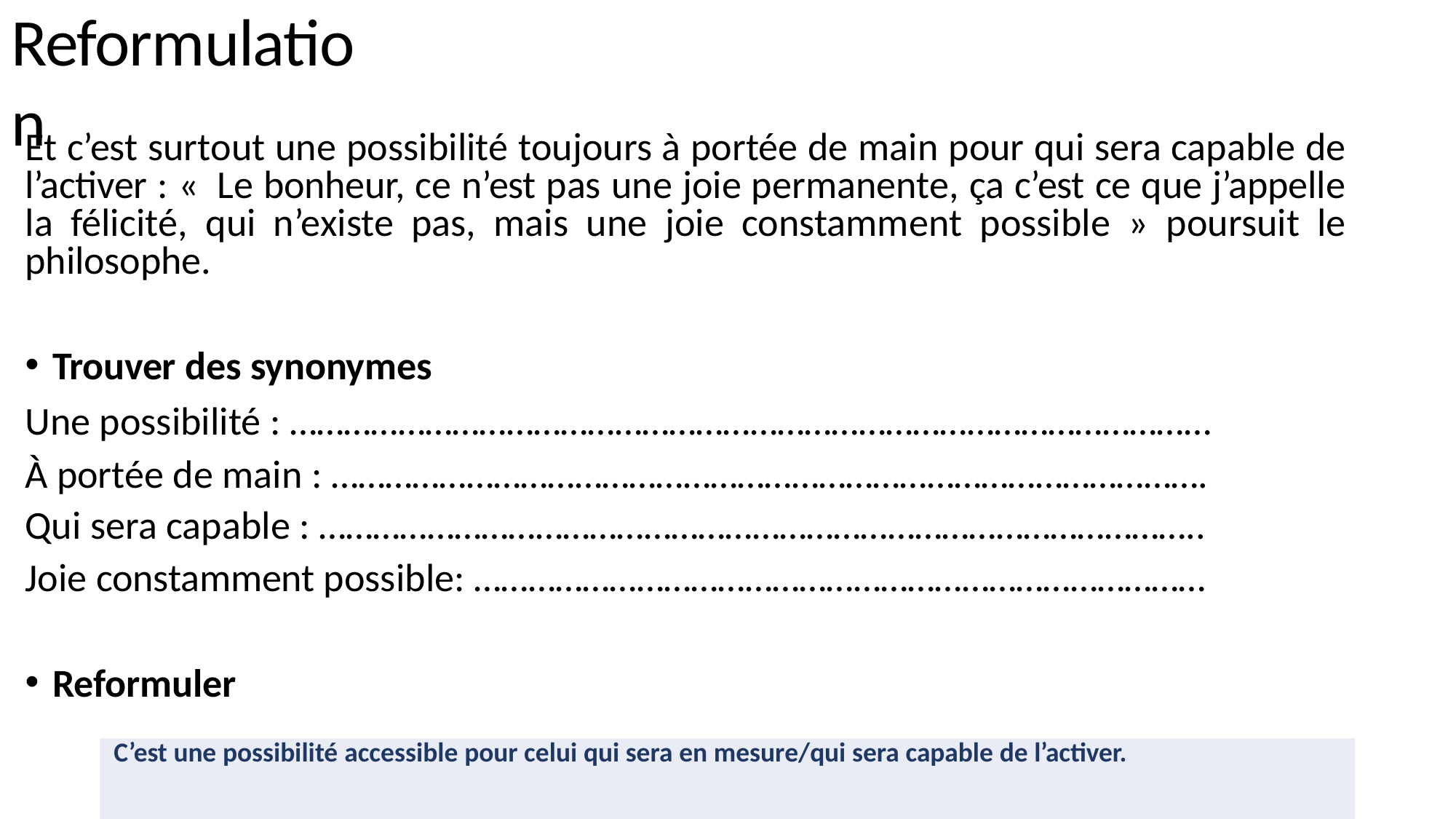

# Reformulation
Et c’est surtout une possibilité toujours à portée de main pour qui sera capable de l’activer : « Le bonheur, ce n’est pas une joie permanente, ça c’est ce que j’appelle la félicité, qui n’existe pas, mais une joie constamment possible » poursuit le philosophe.

Trouver des synonymes
Une possibilité : ………………………………………………………………………………………… À portée de main : …………………………………………………………………………………….
Qui sera capable : ……………………………………………………………………………………..
Joie constamment possible: ………………………………………………………………………

Reformuler
C’est une possibilité accessible pour celui qui sera en mesure/qui sera capable de l’activer.